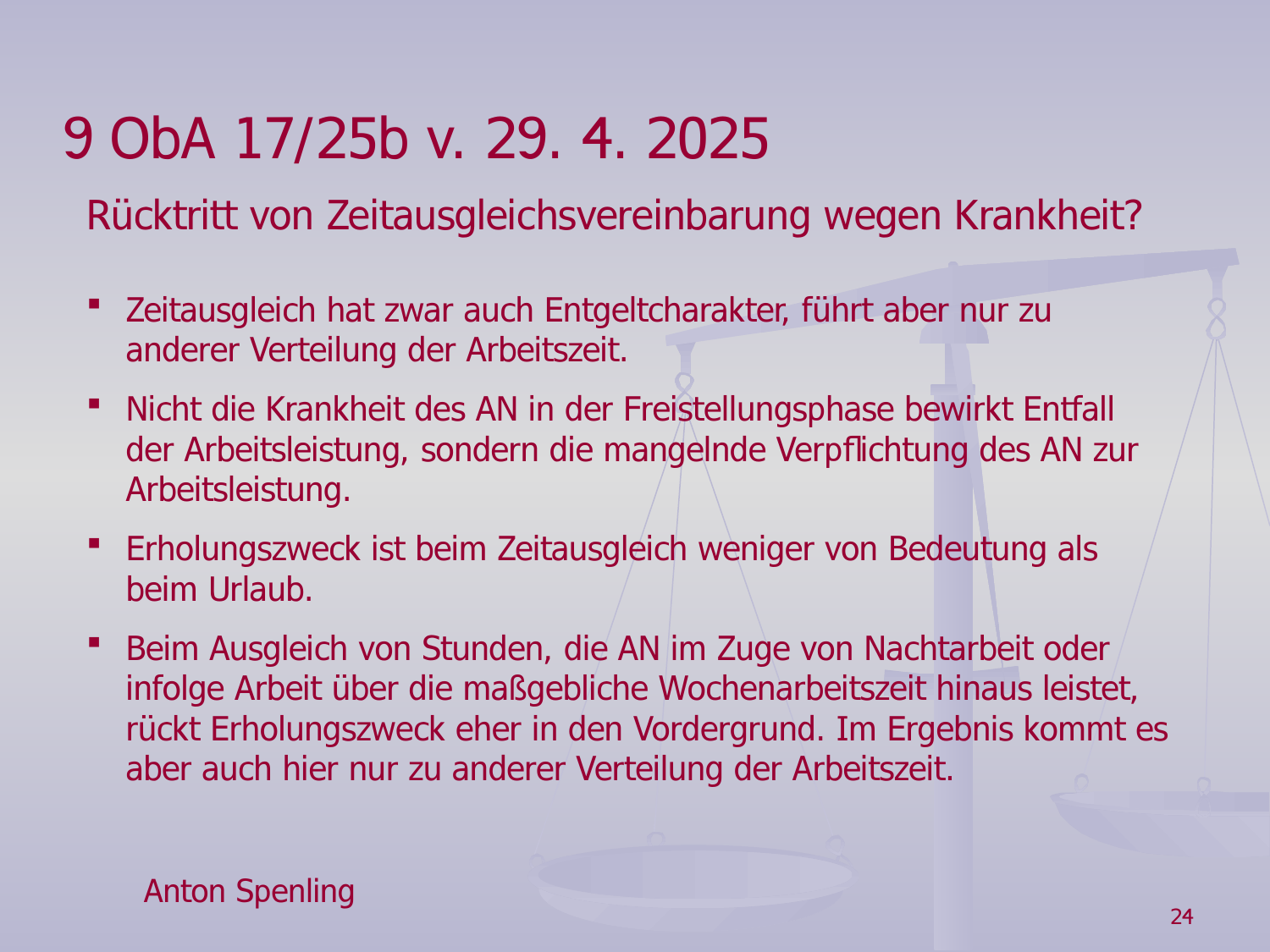

9 ObA 17/25b v. 29. 4. 2025

Rücktritt von Zeitausgleichsvereinbarung wegen Krankheit?

Zeitausgleich hat zwar auch Entgeltcharakter, führt aber nur zu anderer Verteilung der Arbeitszeit.

Nicht die Krankheit des AN in der Freistellungsphase bewirkt Entfall der Arbeitsleistung, sondern die mangelnde Verpflichtung des AN zur Arbeitsleistung.

Erholungszweck ist beim Zeitausgleich weniger von Bedeutung als beim Urlaub.

Beim Ausgleich von Stunden, die AN im Zuge von Nachtarbeit oder infolge Arbeit über die maßgebliche Wochenarbeitszeit hinaus leistet, rückt Erholungszweck eher in den Vordergrund. Im Ergebnis kommt es aber auch hier nur zu anderer Verteilung der Arbeitszeit.

Anton Spenling
24